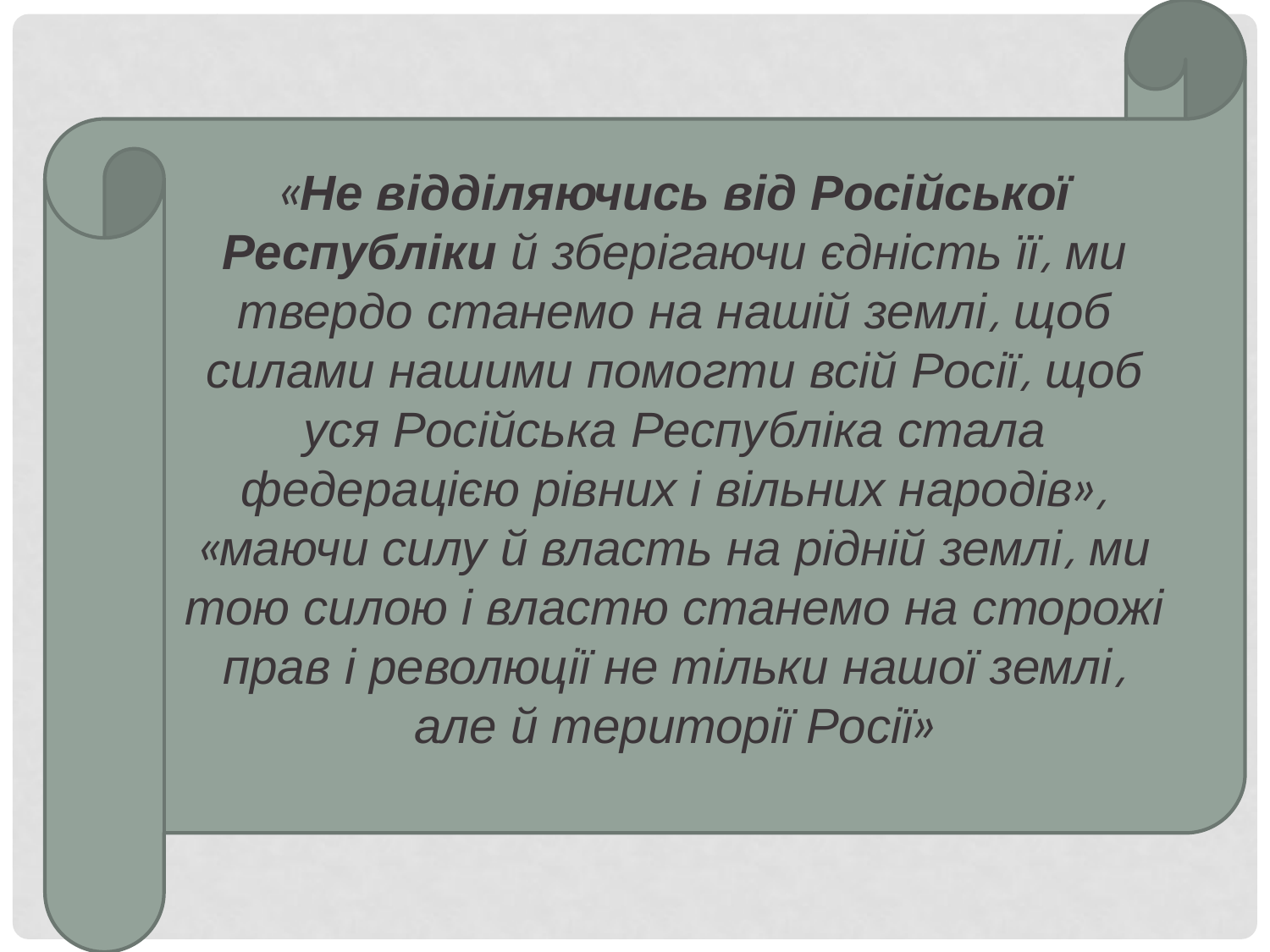

«Не відділяючись від Російської Республіки й зберігаючи єдність її, ми твердо станемо на нашій землі, щоб силами нашими помогти всій Росії, щоб уся Російська Республіка стала федерацією рівних і вільних народів», «маючи силу й власть на рідній землі, ми тою силою і властю станемо на сторожі прав і революції не тільки нашої землі, але й території Росії»